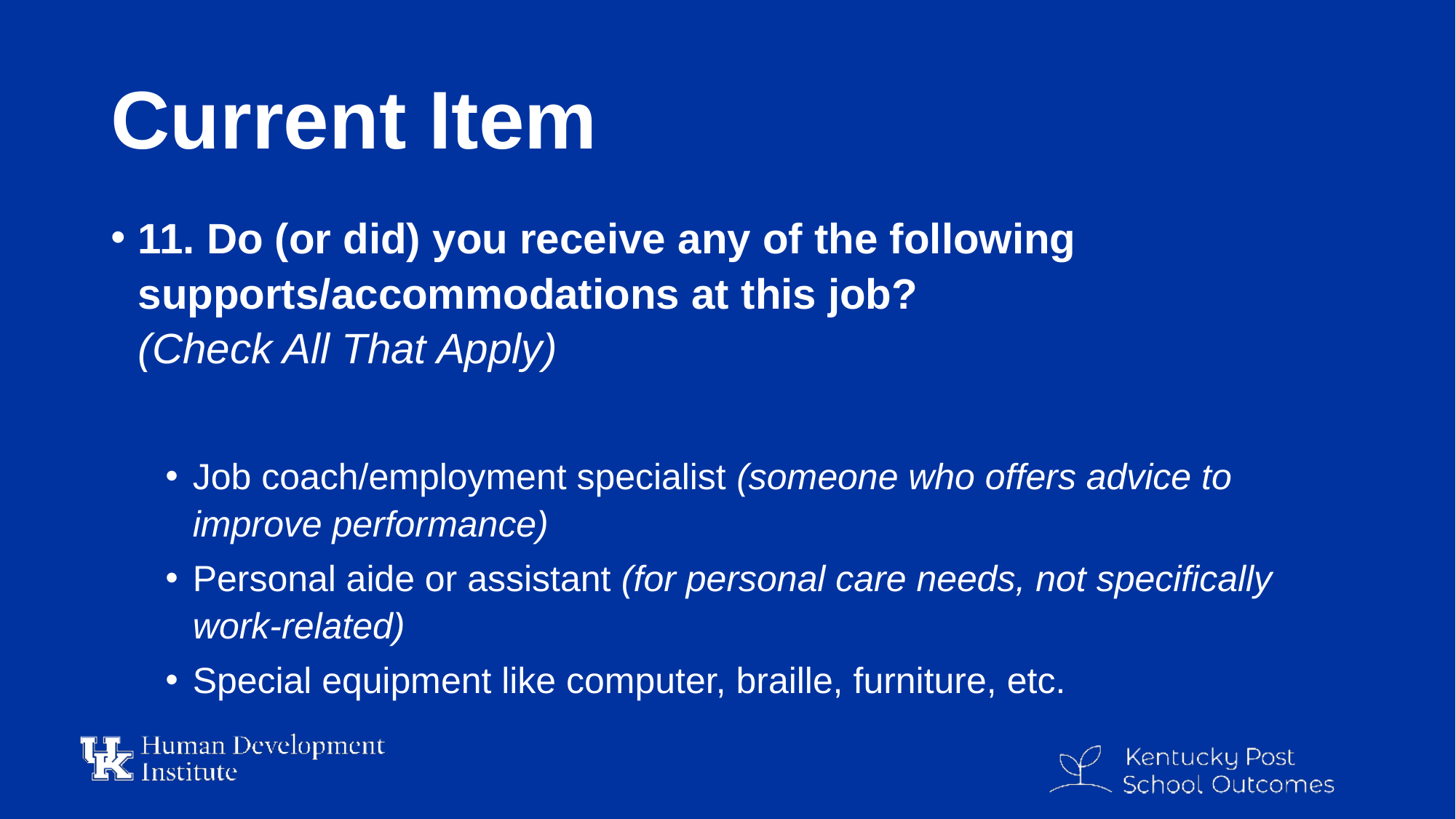

# Current Item
11. Do (or did) you receive any of the following supports/accommodations at this job?
(Check All That Apply)

Job coach/employment specialist (someone who offers advice to improve performance)
Personal aide or assistant (for personal care needs, not specifically work-related)
Special equipment like computer, braille, furniture, etc.